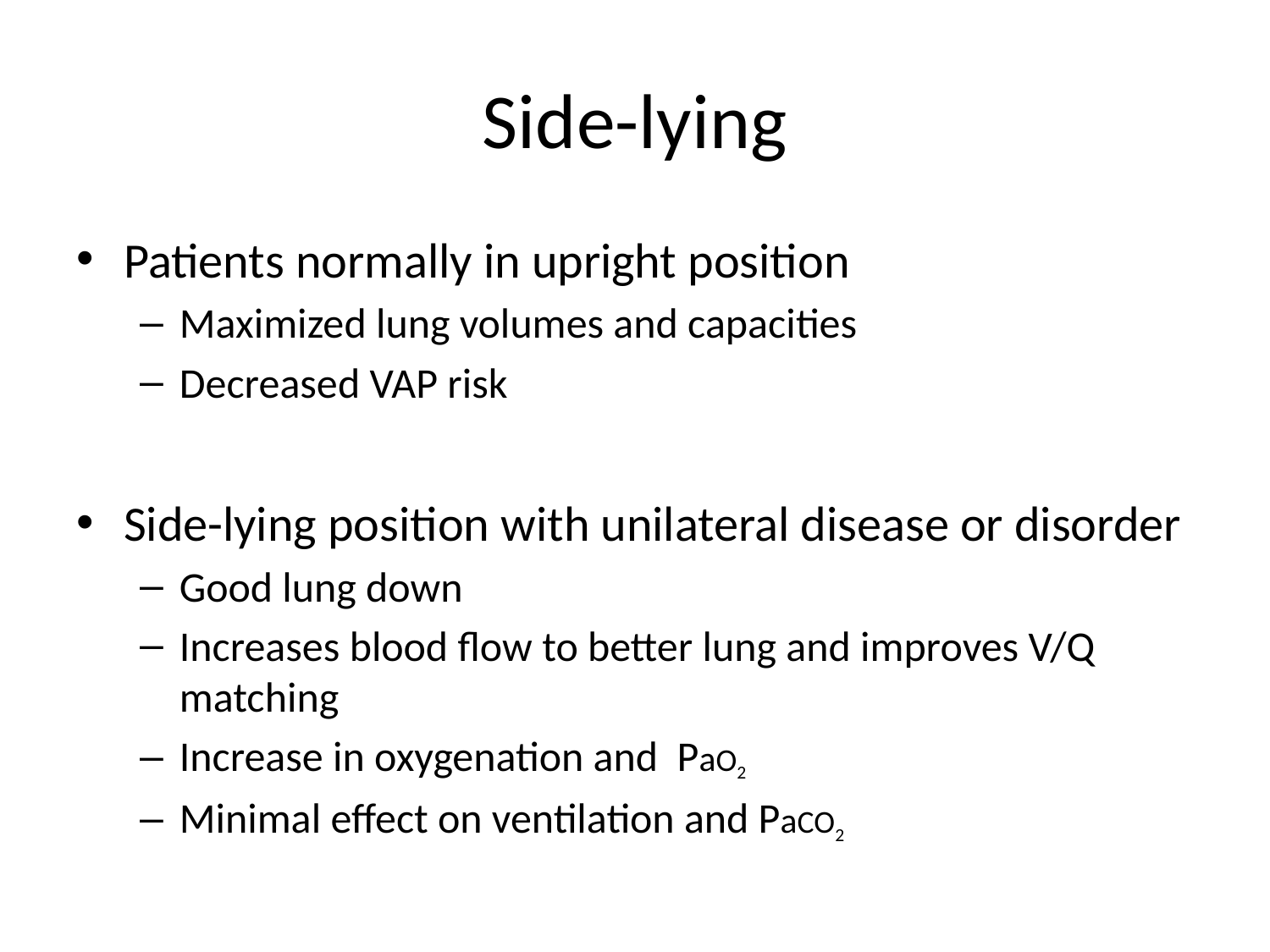

# Side-lying
Patients normally in upright position
Maximized lung volumes and capacities
Decreased VAP risk

Side-lying position with unilateral disease or disorder
Good lung down
Increases blood flow to better lung and improves V/Q matching
Increase in oxygenation and  PaO2
Minimal effect on ventilation and PaCO2